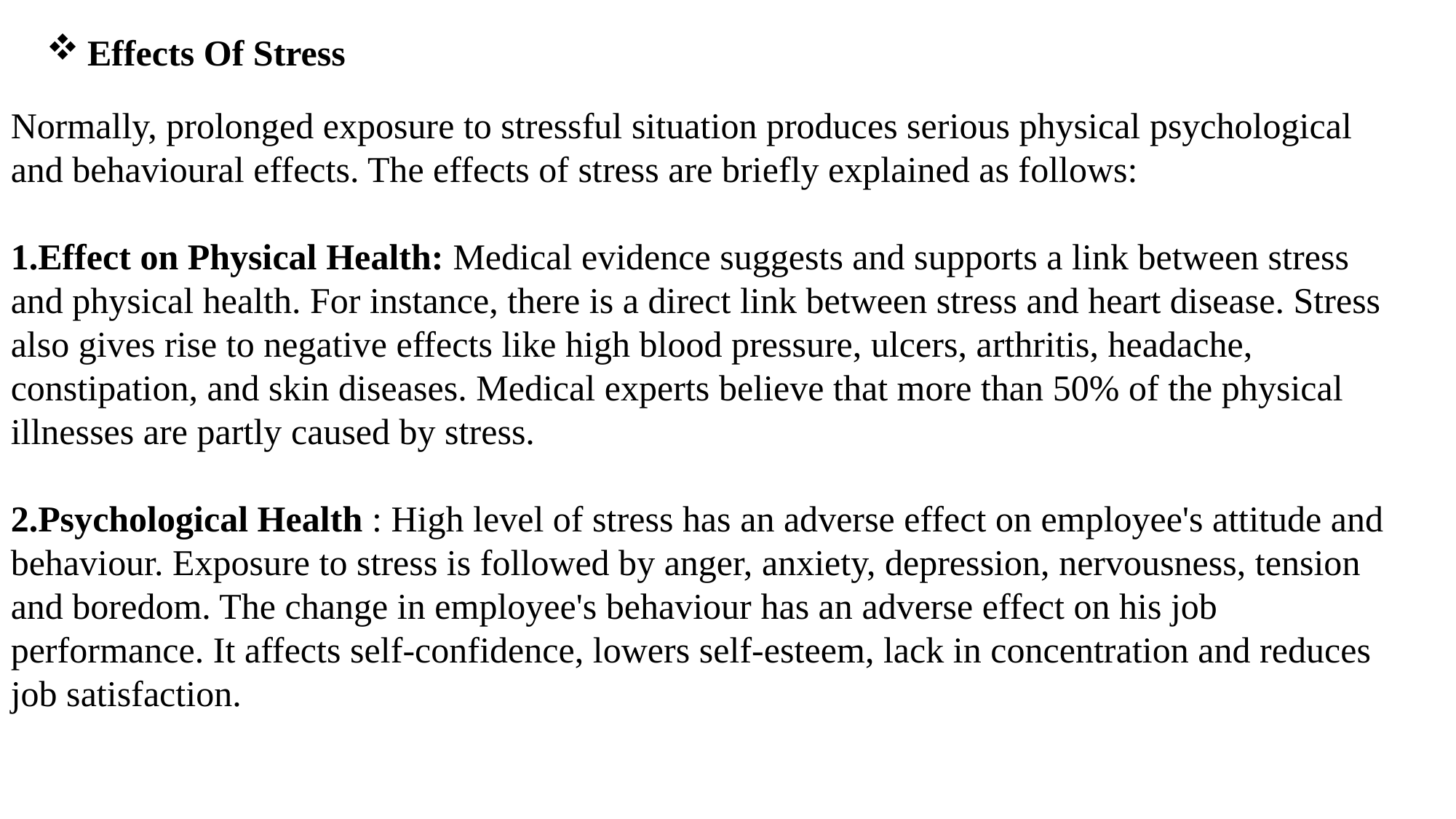

Effects Of Stress
Normally, prolonged exposure to stressful situation produces serious physical psychological and behavioural effects. The effects of stress are briefly explained as follows:

1.Effect on Physical Health: Medical evidence suggests and supports a link between stress and physical health. For instance, there is a direct link between stress and heart disease. Stress also gives rise to negative effects like high blood pressure, ulcers, arthritis, headache, constipation, and skin diseases. Medical experts believe that more than 50% of the physical illnesses are partly caused by stress.

2.Psychological Health : High level of stress has an adverse effect on employee's attitude and behaviour. Exposure to stress is followed by anger, anxiety, depression, nervousness, tension and boredom. The change in employee's behaviour has an adverse effect on his job performance. It affects self-confidence, lowers self-esteem, lack in concentration and reduces job satisfaction.